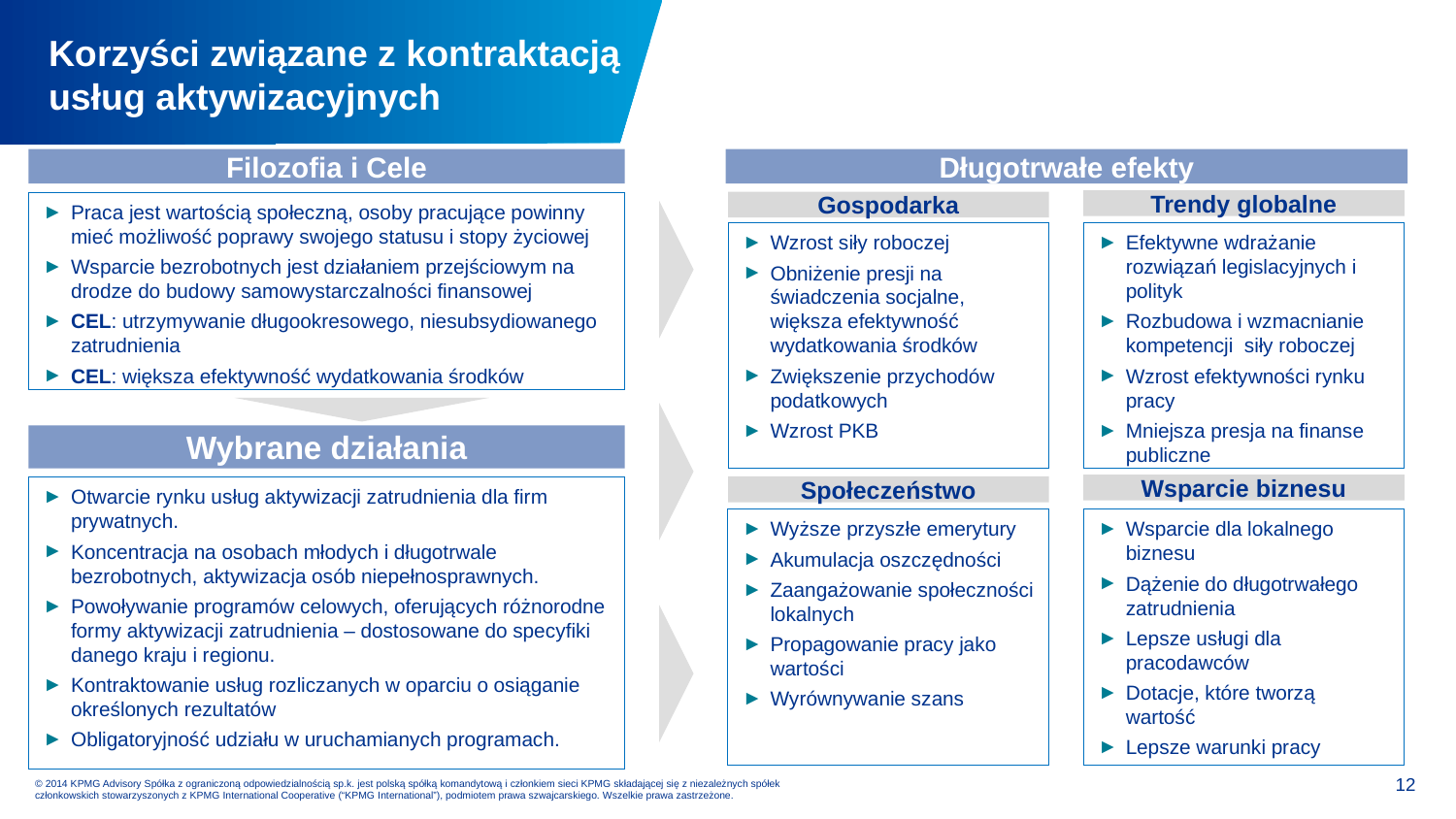

Korzyści związane z kontraktacją usług aktywizacyjnych
Filozofia i Cele
Długotrwałe efekty
Trendy globalne
Gospodarka
Praca jest wartością społeczną, osoby pracujące powinny mieć możliwość poprawy swojego statusu i stopy życiowej
Wsparcie bezrobotnych jest działaniem przejściowym na drodze do budowy samowystarczalności finansowej
CEL: utrzymywanie długookresowego, niesubsydiowanego zatrudnienia
CEL: większa efektywność wydatkowania środków

Wzrost siły roboczej
Obniżenie presji na świadczenia socjalne, większa efektywność wydatkowania środków
Zwiększenie przychodów podatkowych
Wzrost PKB

Efektywne wdrażanie rozwiązań legislacyjnych i polityk
Rozbudowa i wzmacnianie kompetencji  siły roboczej
Wzrost efektywności rynku pracy
Mniejsza presja na finanse publiczne

Wybrane działania
Wsparcie biznesu
Społeczeństwo
Otwarcie rynku usług aktywizacji zatrudnienia dla firm prywatnych.
Koncentracja na osobach młodych i długotrwale bezrobotnych, aktywizacja osób niepełnosprawnych.
Powoływanie programów celowych, oferujących różnorodne formy aktywizacji zatrudnienia – dostosowane do specyfiki danego kraju i regionu.
Kontraktowanie usług rozliczanych w oparciu o osiąganie określonych rezultatów
Obligatoryjność udziału w uruchamianych programach.

Wyższe przyszłe emerytury
Akumulacja oszczędności
Zaangażowanie społeczności lokalnych
Propagowanie pracy jako wartości
Wyrównywanie szans

Wsparcie dla lokalnego biznesu
Dążenie do długotrwałego zatrudnienia
Lepsze usługi dla pracodawców
Dotacje, które tworzą wartość
Lepsze warunki pracy